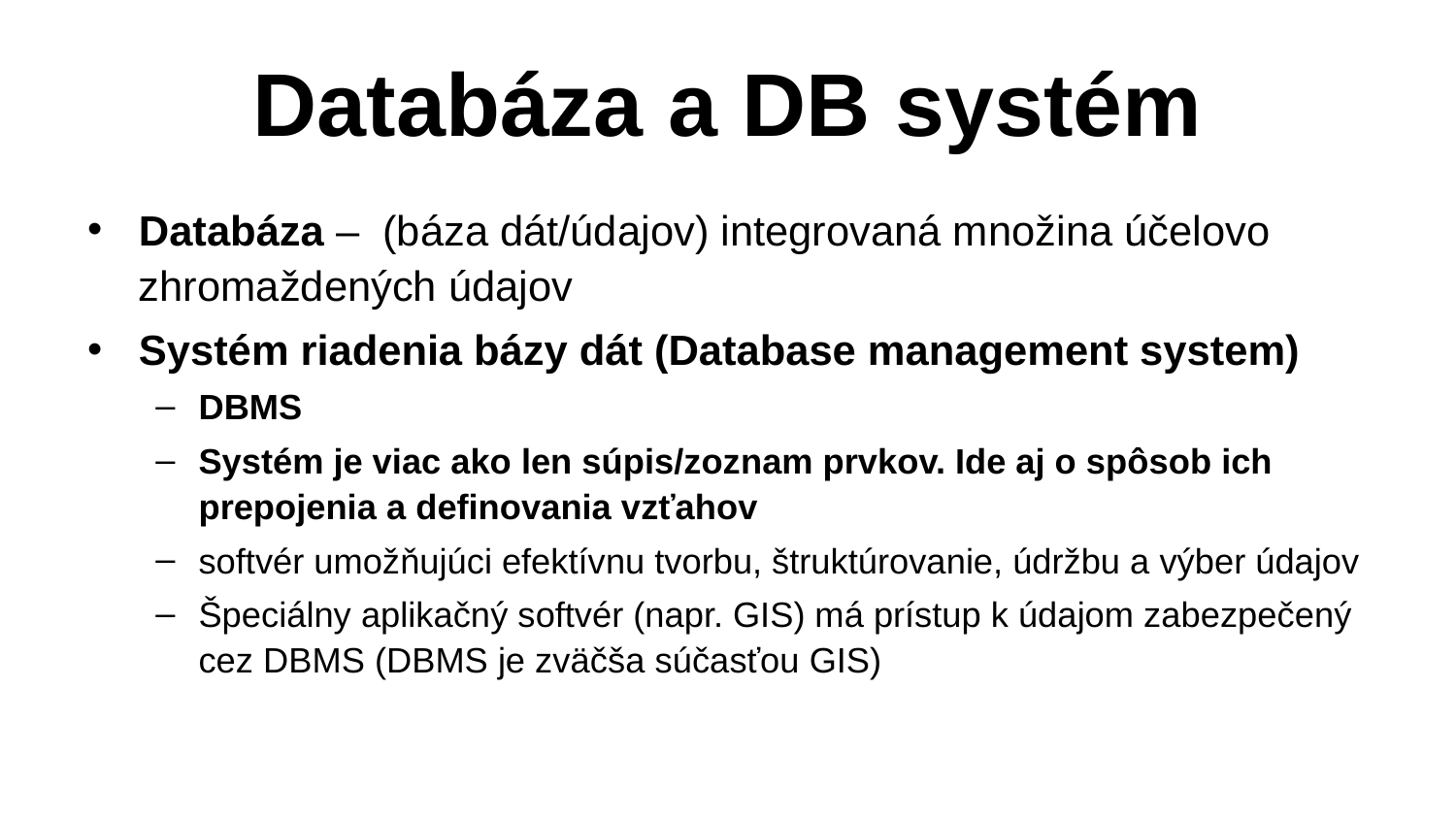

# Databáza a DB systém
Databáza –  (báza dát/údajov) integrovaná množina účelovo zhromaždených údajov
Systém riadenia bázy dát (Database management system)
DBMS
Systém je viac ako len súpis/zoznam prvkov. Ide aj o spôsob ich prepojenia a definovania vzťahov
softvér umožňujúci efektívnu tvorbu, štruktúrovanie, údržbu a výber údajov
Špeciálny aplikačný softvér (napr. GIS) má prístup k údajom zabezpečený cez DBMS (DBMS je zväčša súčasťou GIS)